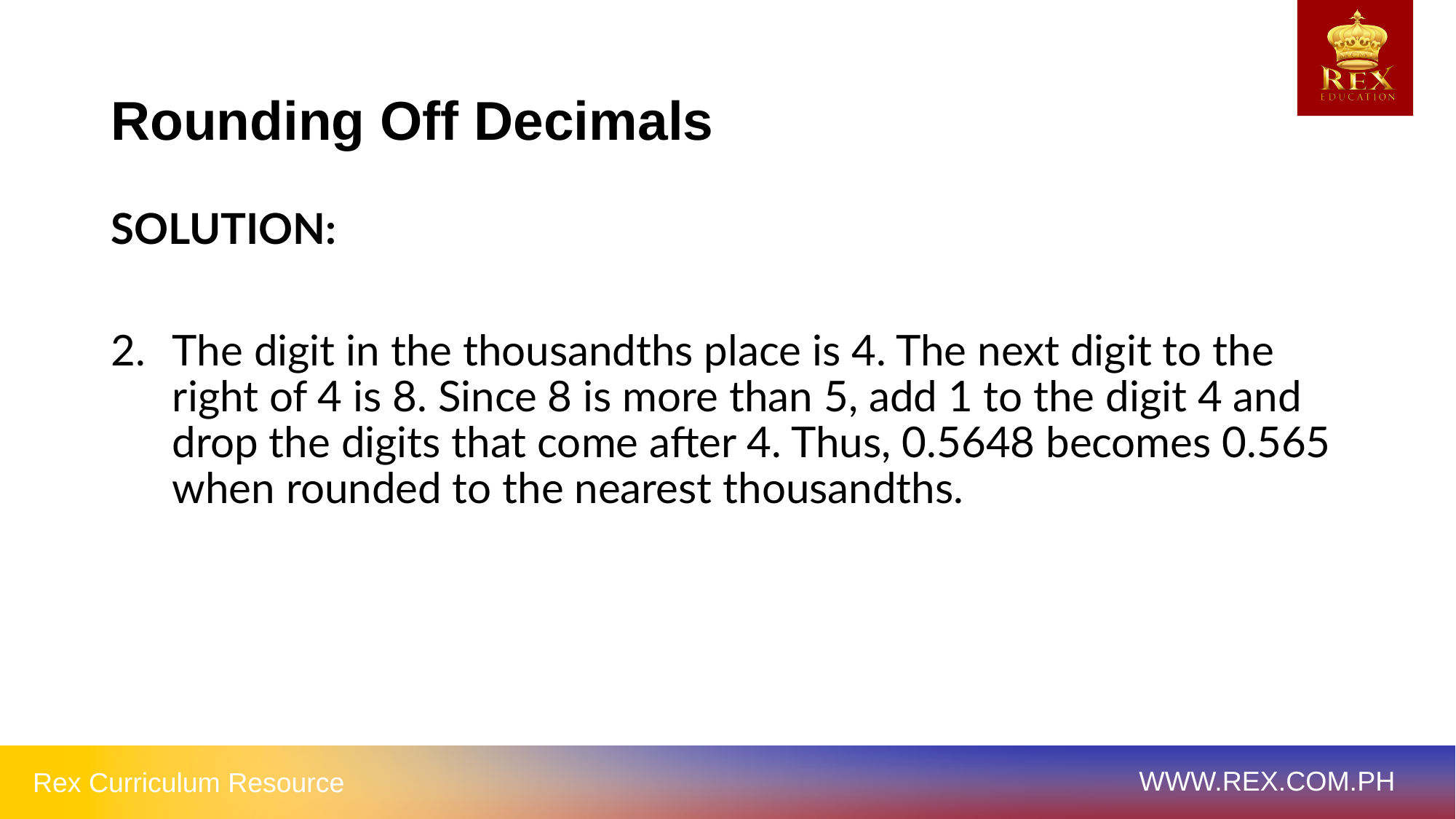

# Rounding Off Decimals
SOLUTION:

The digit in the thousandths place is 4. The next digit to the right of 4 is 8. Since 8 is more than 5, add 1 to the digit 4 and drop the digits that come after 4. Thus, 0.5648 becomes 0.565 when rounded to the nearest thousandths.